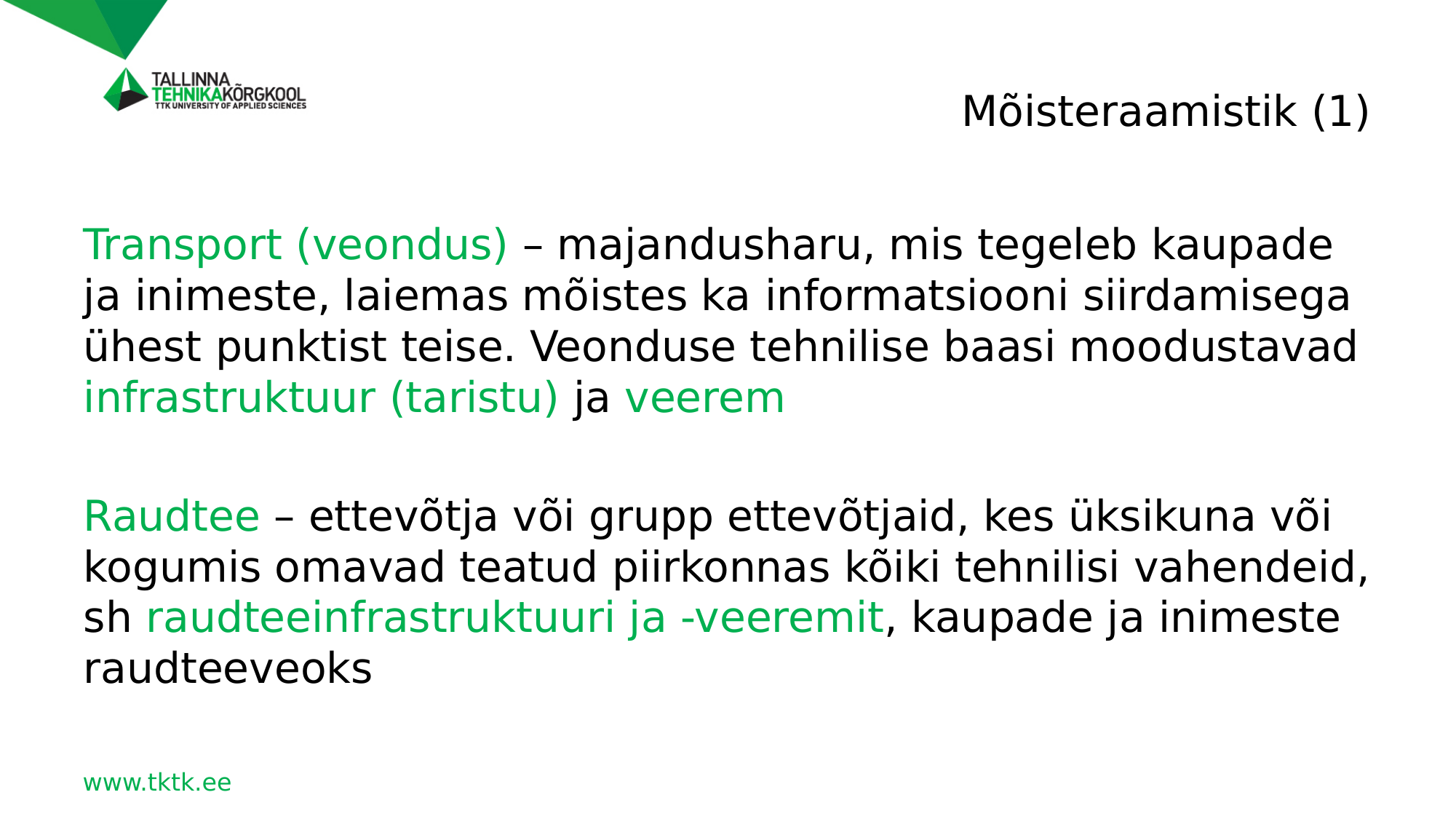

# Mõisteraamistik (1)
Transport (veondus) – majandusharu, mis tegeleb kaupade ja inimeste, laiemas mõistes ka informatsiooni siirdamisega ühest punktist teise. Veonduse tehnilise baasi moodustavad infrastruktuur (taristu) ja veerem

Raudtee – ettevõtja või grupp ettevõtjaid, kes üksikuna või kogumis omavad teatud piirkonnas kõiki tehnilisi vahendeid, sh raudteeinfrastruktuuri ja -veeremit, kaupade ja inimeste raudteeveoks

www.tktk.ee